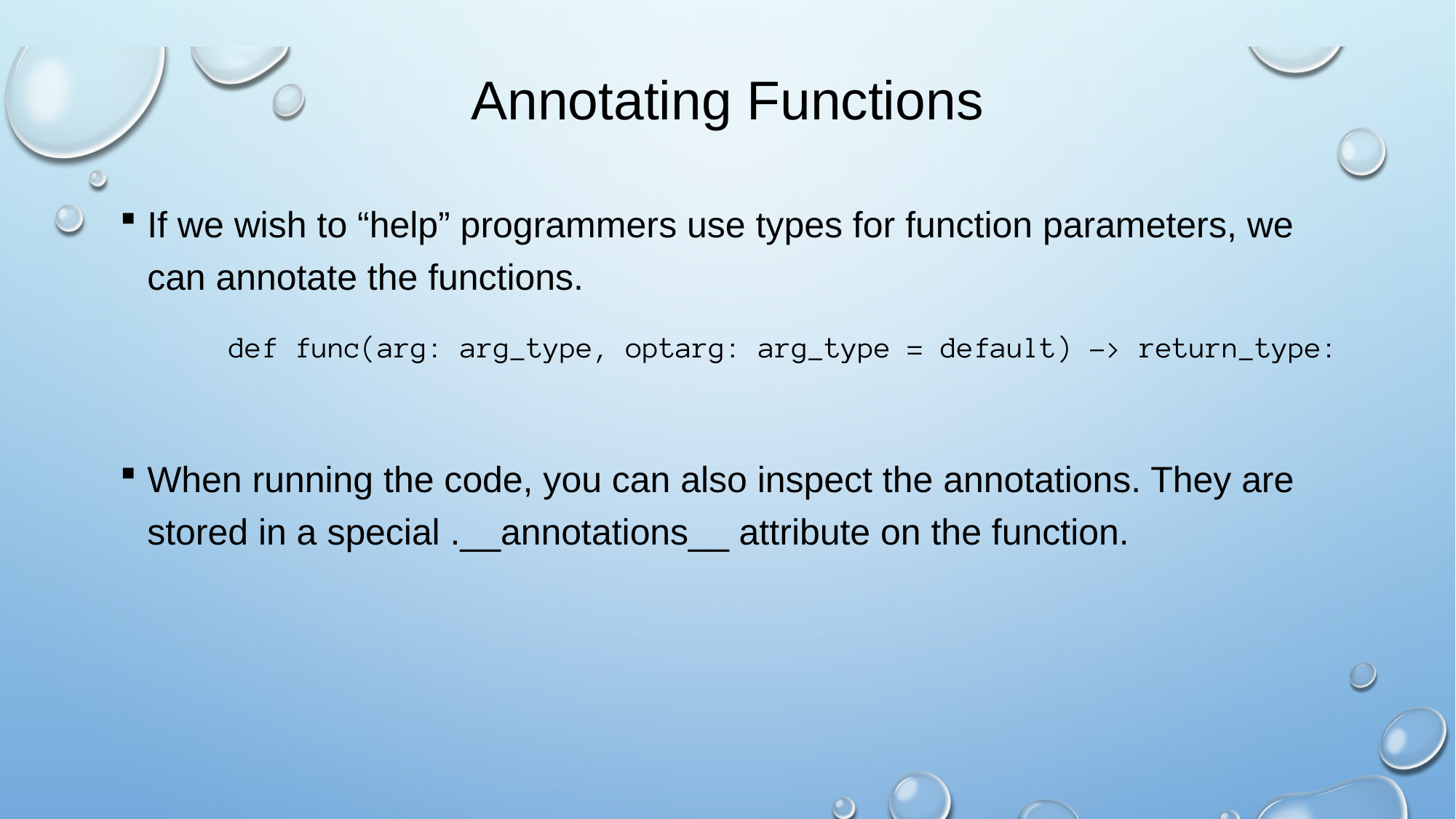

# Annotating Functions
If we wish to “help” programmers use types for function parameters, we can annotate the functions.
	def func(arg: arg_type, optarg: arg_type = default) -> return_type:

When running the code, you can also inspect the annotations. They are stored in a special .__annotations__ attribute on the function.